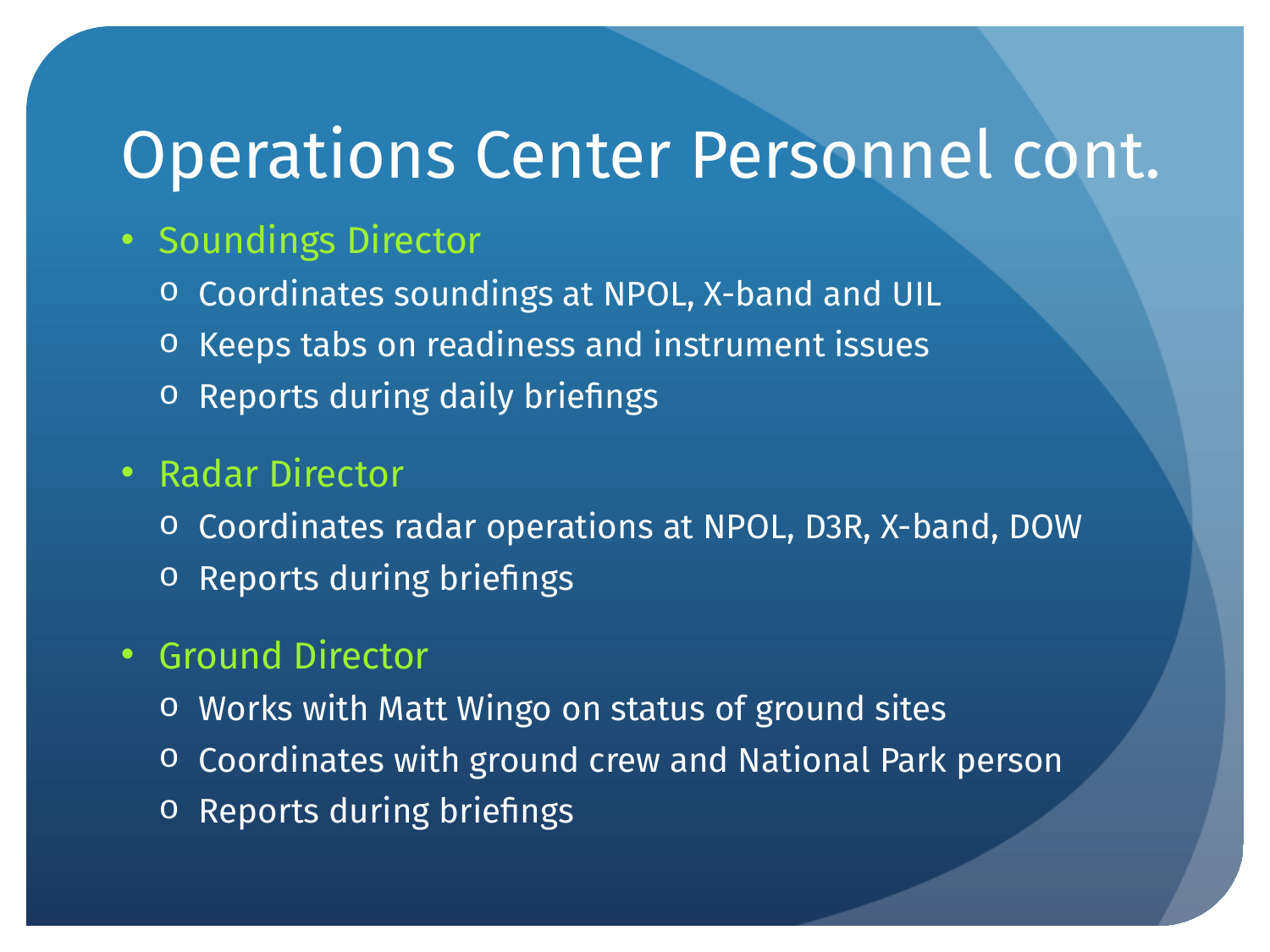

# Operations Center Personnel cont.
Soundings Director
Coordinates soundings at NPOL, X-band and UIL
Keeps tabs on readiness and instrument issues
Reports during daily briefings
Radar Director
Coordinates radar operations at NPOL, D3R, X-band, DOW
Reports during briefings
Ground Director
Works with Matt Wingo on status of ground sites
Coordinates with ground crew and National Park person
Reports during briefings